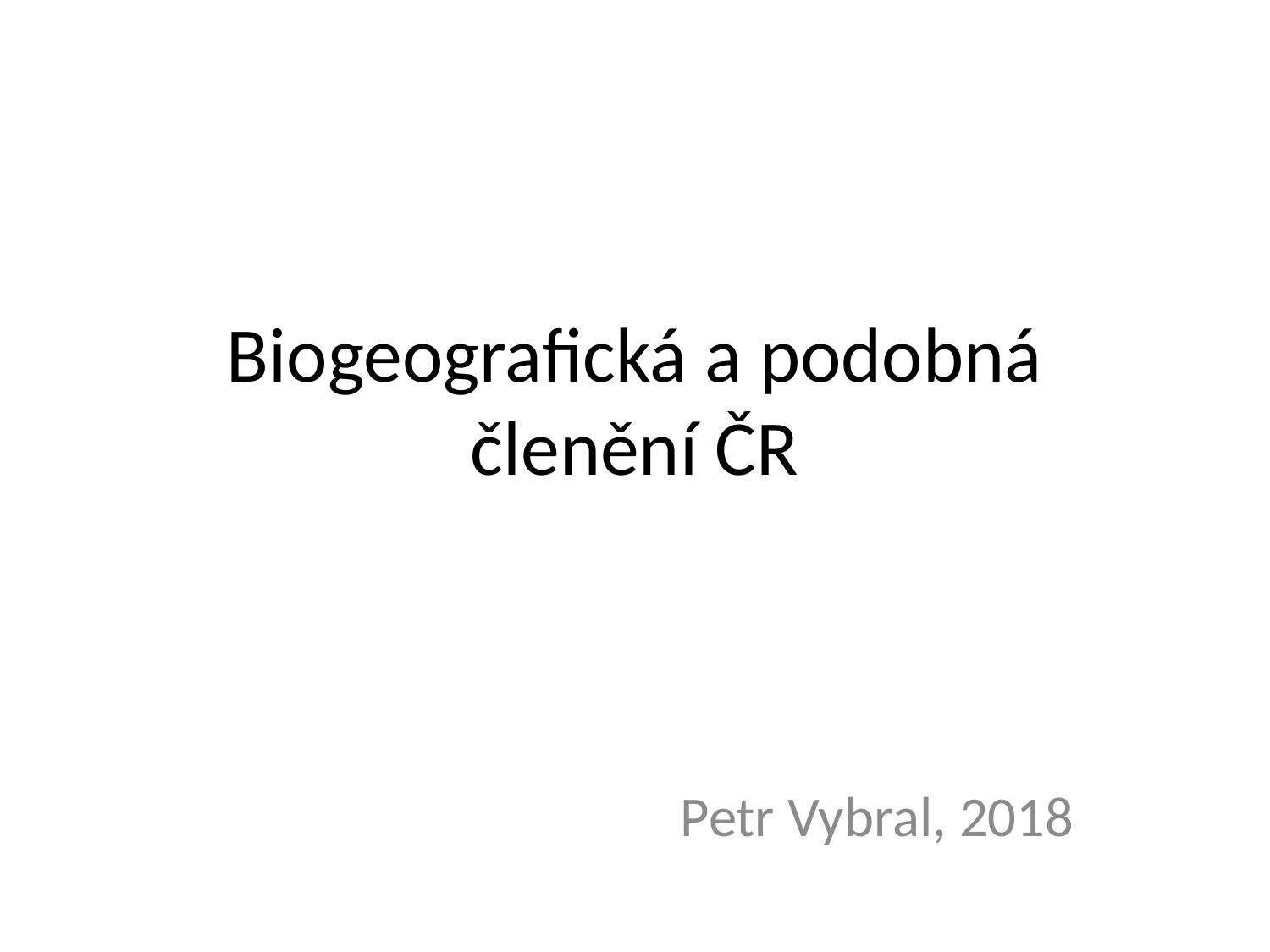

# Biogeografická a podobná členění ČR
Petr Vybral, 2018